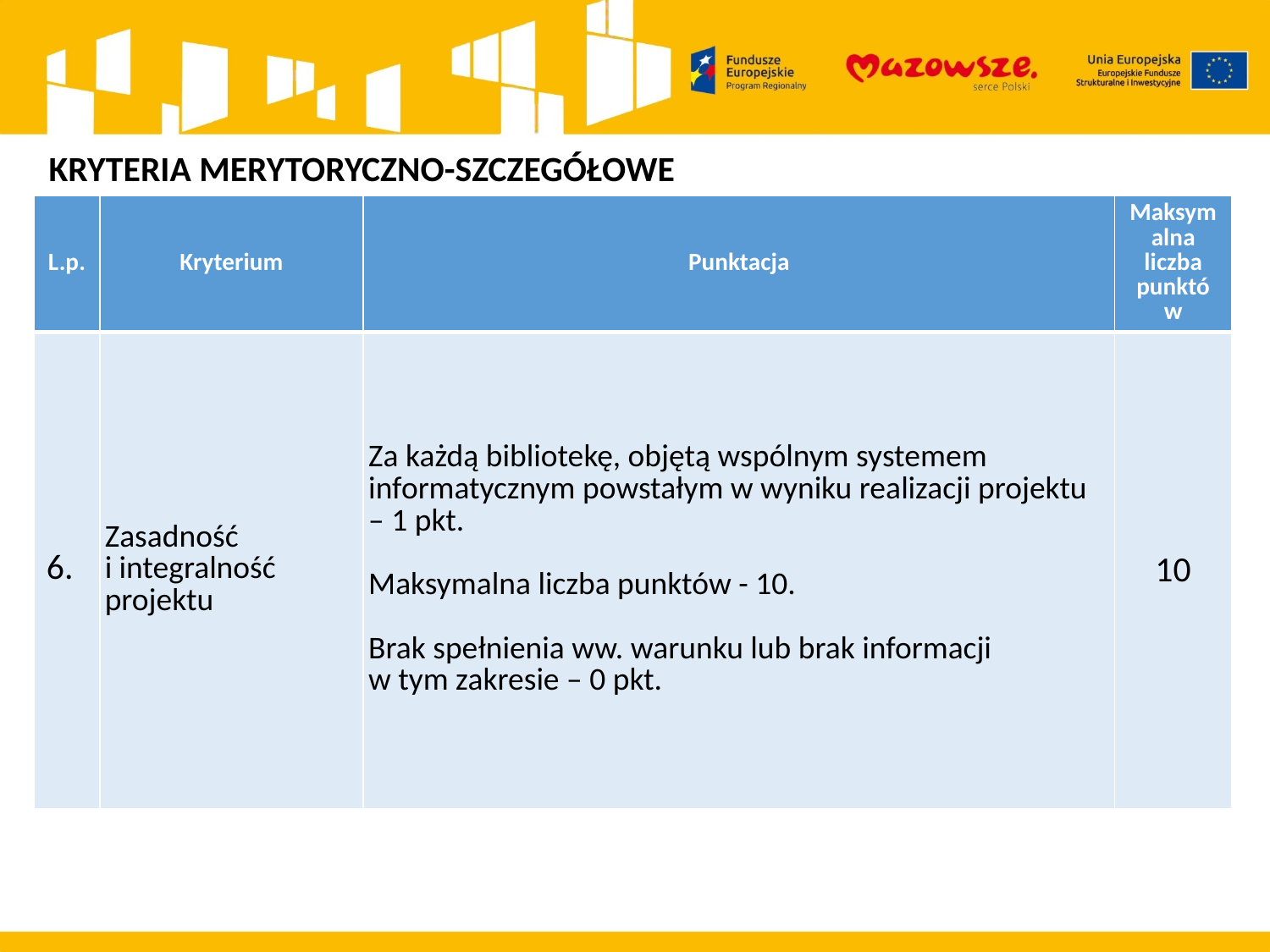

KRYTERIA MERYTORYCZNO-SZCZEGÓŁOWE
| L.p. | Kryterium | Punktacja | Maksymalna liczba punktów |
| --- | --- | --- | --- |
| 6. | Zasadność i integralność projektu | Za każdą bibliotekę, objętą wspólnym systemem informatycznym powstałym w wyniku realizacji projektu – 1 pkt. Maksymalna liczba punktów - 10.   Brak spełnienia ww. warunku lub brak informacji w tym zakresie – 0 pkt. | 10 |